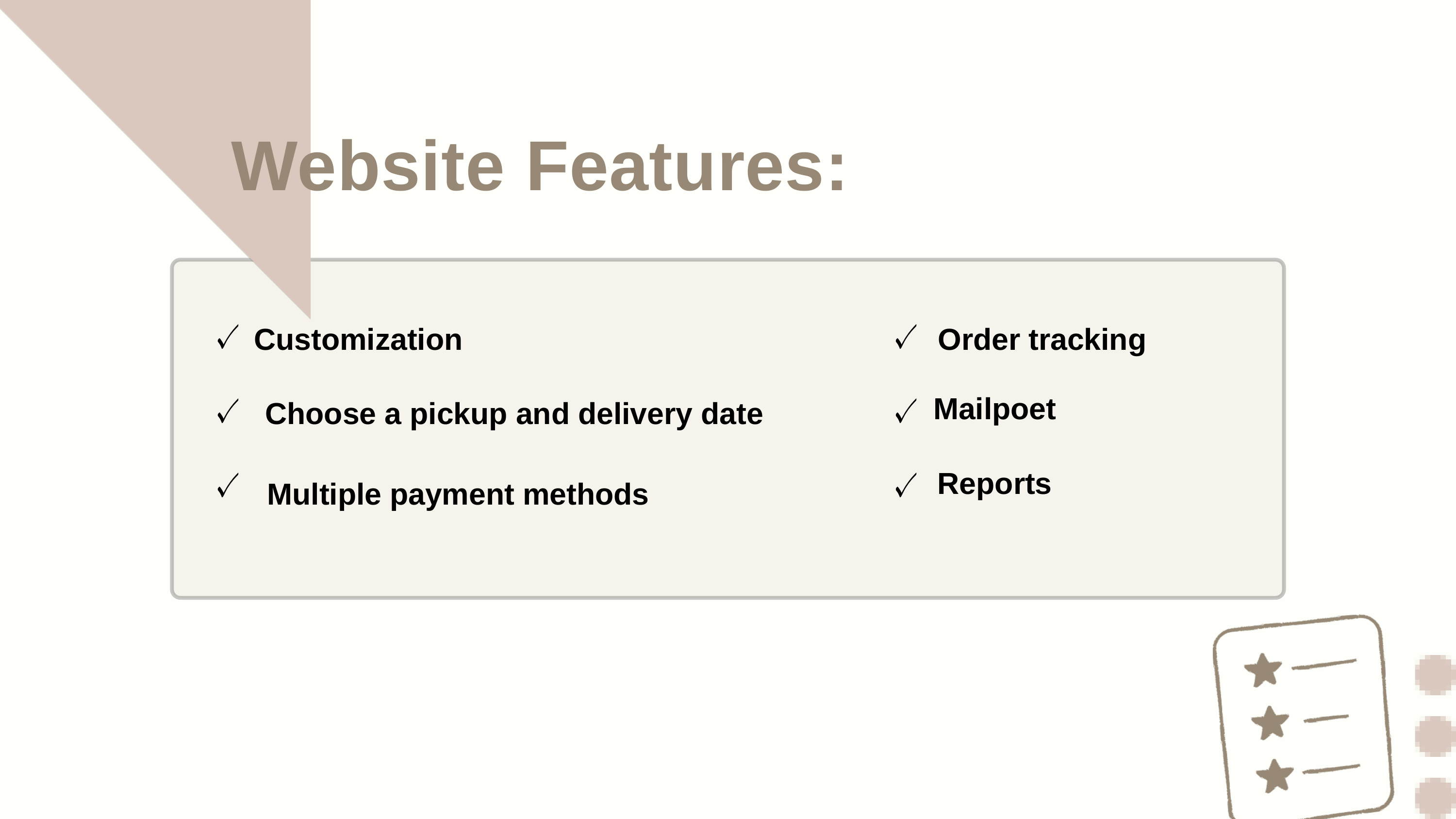

Website Features:

 Customization
Order tracking

Mailpoet
Choose a pickup and delivery date

Reports
Multiple payment methods